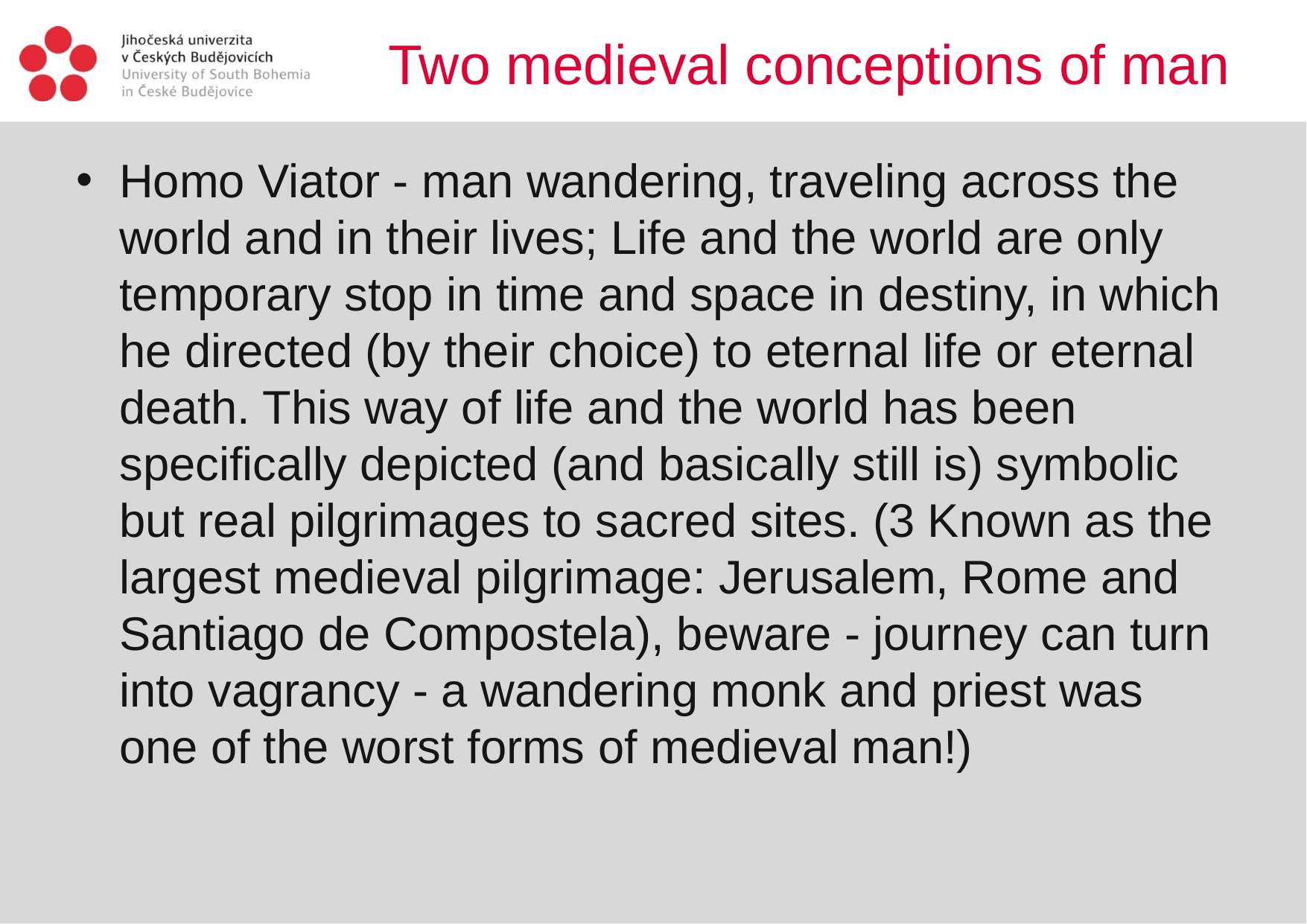

# Two medieval conceptions of man
Homo Viator - man wandering, traveling across the world and in their lives; Life and the world are only temporary stop in time and space in destiny, in which he directed (by their choice) to eternal life or eternal death. This way of life and the world has been specifically depicted (and basically still is) symbolic but real pilgrimages to sacred sites. (3 Known as the largest medieval pilgrimage: Jerusalem, Rome and Santiago de Compostela), beware - journey can turn into vagrancy - a wandering monk and priest was one of the worst forms of medieval man!)